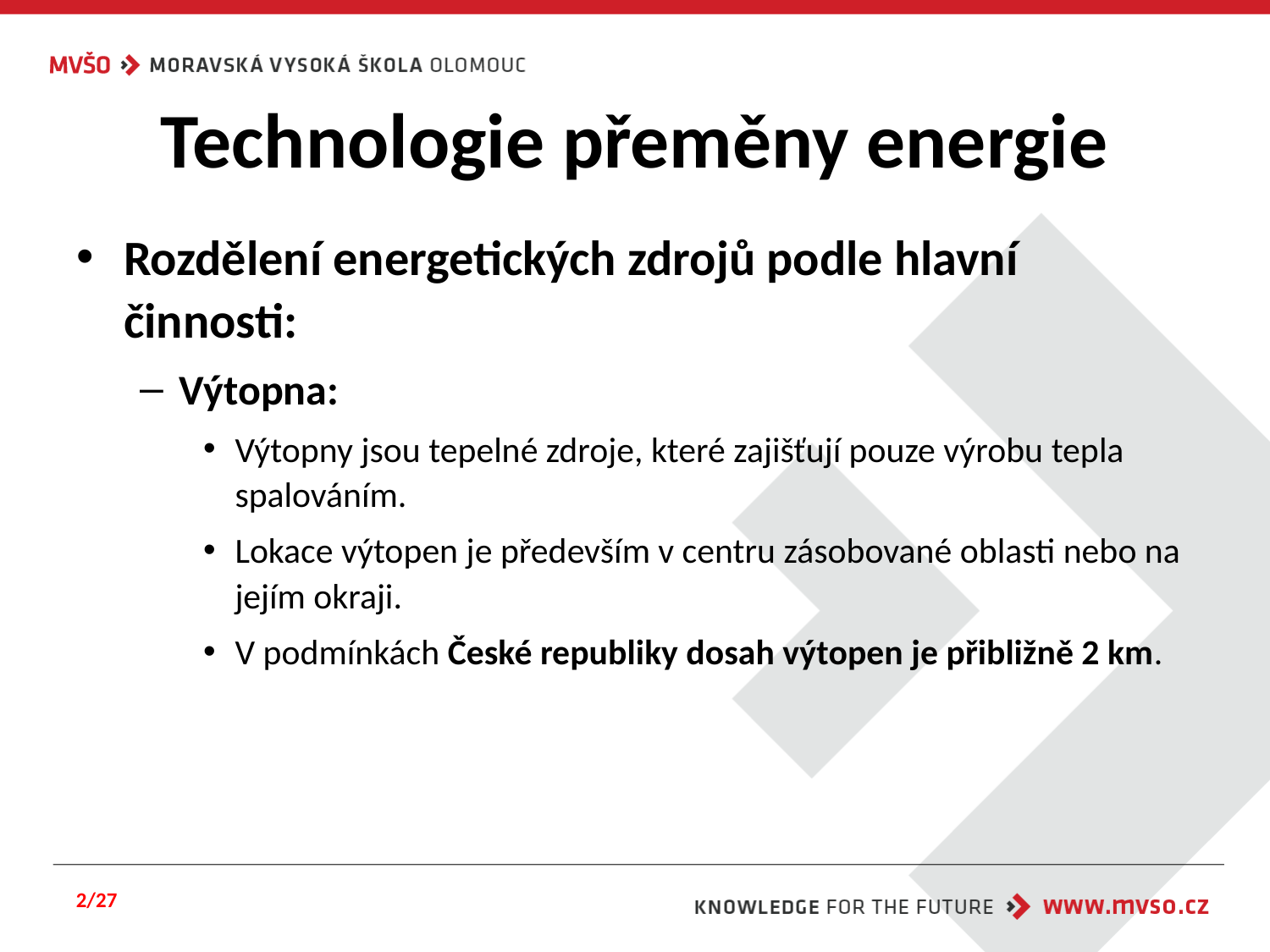

# Technologie přeměny energie
Rozdělení energetických zdrojů podle hlavní činnosti:
Výtopna:
Výtopny jsou tepelné zdroje, které zajišťují pouze výrobu tepla spalováním.
Lokace výtopen je především v centru zásobované oblasti nebo na jejím okraji.
V podmínkách České republiky dosah výtopen je přibližně 2 km.
2/27